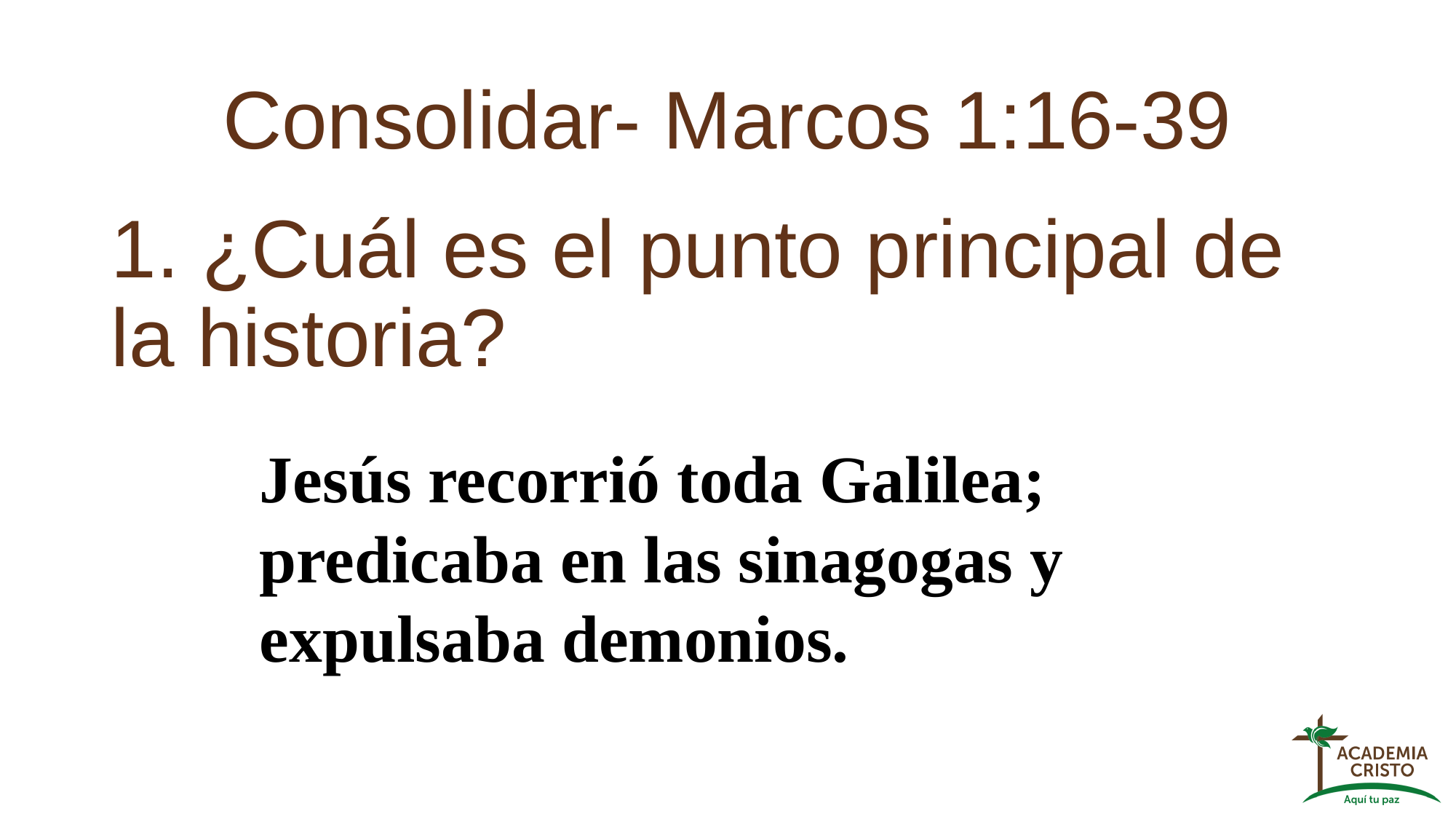

# Consolidar- Marcos 1:16-39
1. ¿Cuál es el punto principal de la historia?
Jesús recorrió toda Galilea; predicaba en las sinagogas y expulsaba demonios.